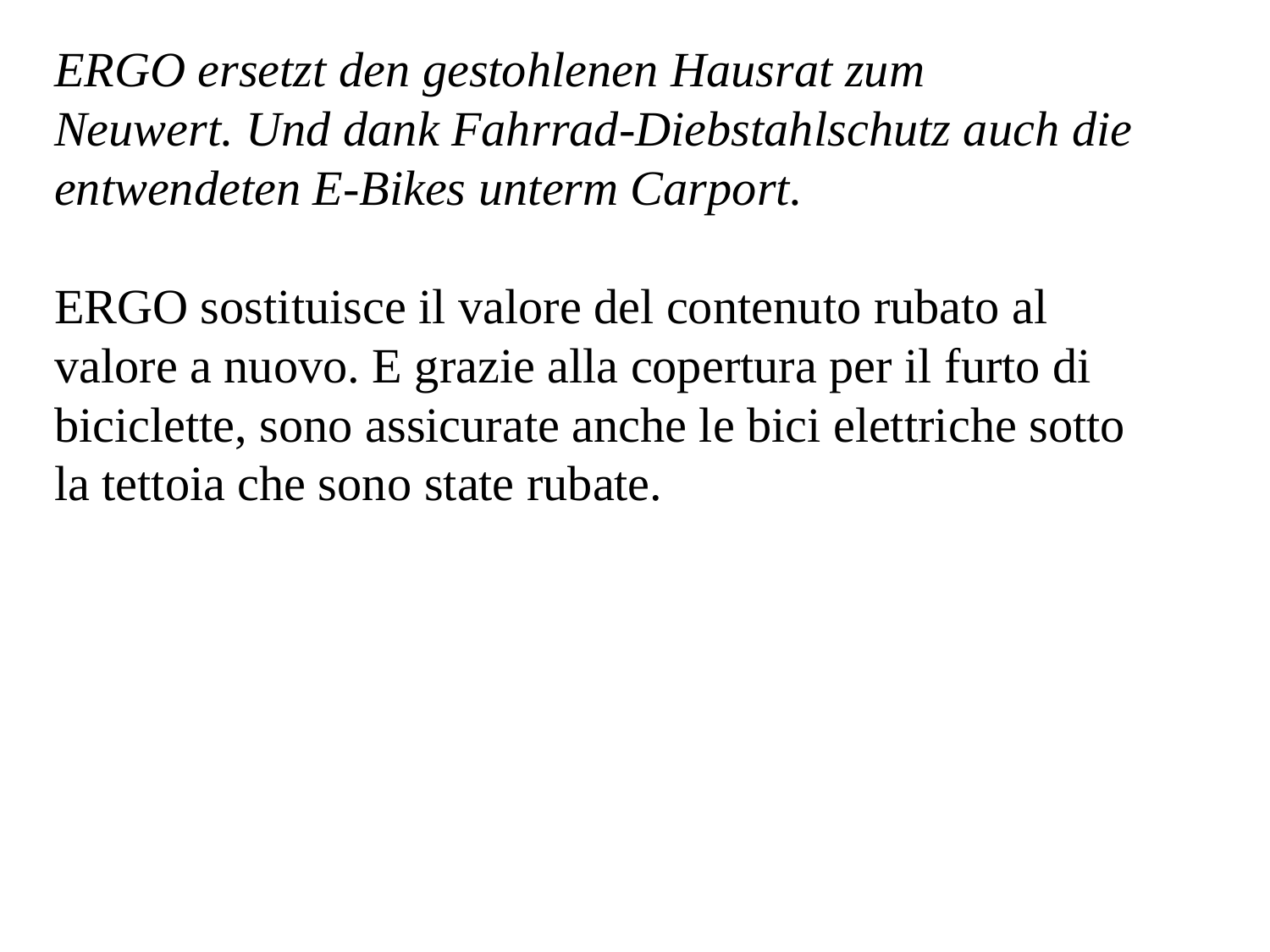

ERGO ersetzt den gestohlenen Hausrat zum Neuwert. Und dank Fahrrad-Diebstahlschutz auch die entwendeten E-Bikes unterm Carport.

ERGO sostituisce il valore del contenuto rubato al valore a nuovo. E grazie alla copertura per il furto di biciclette, sono assicurate anche le bici elettriche sotto la tettoia che sono state rubate.